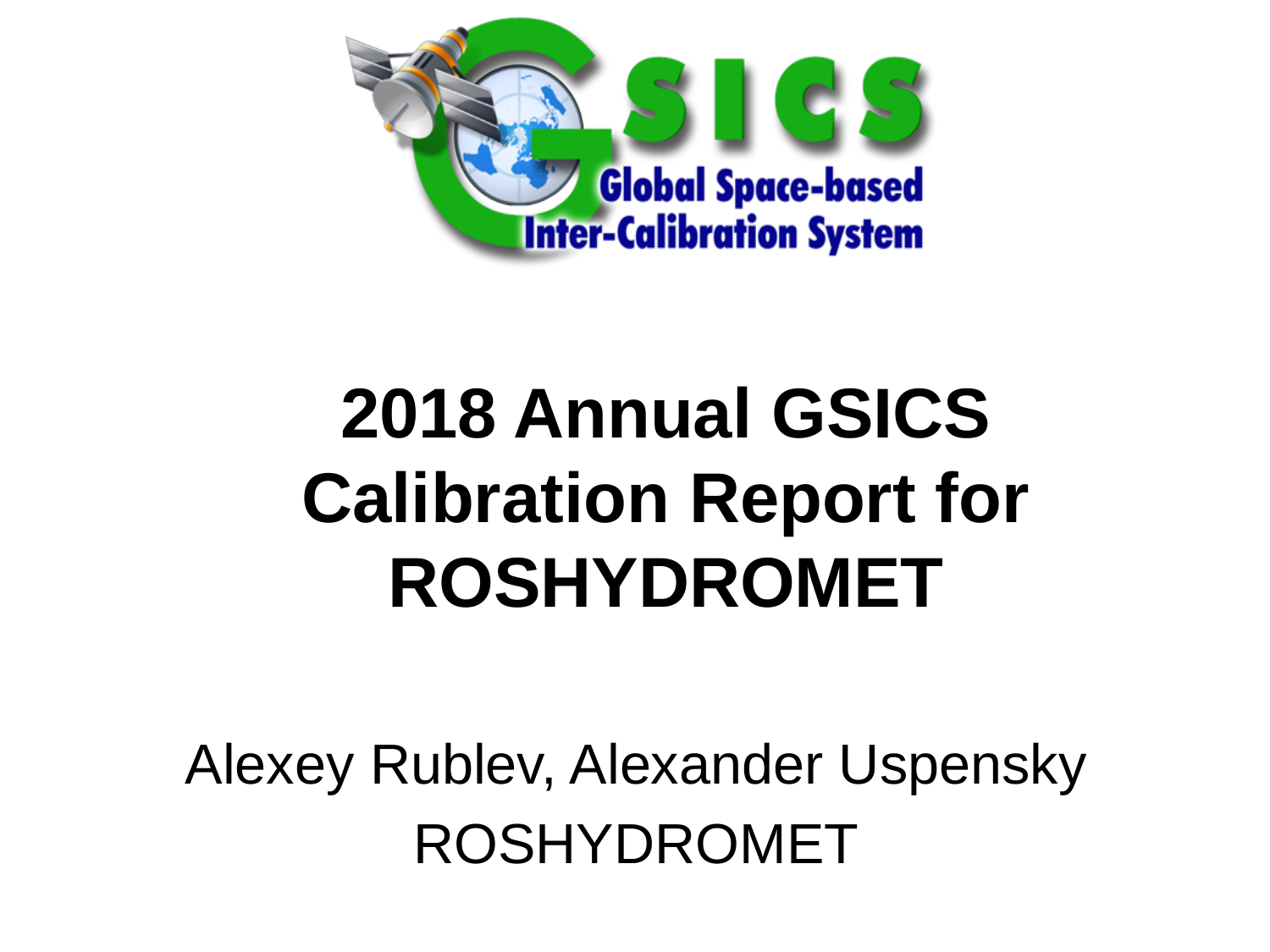

# 2018 Annual GSICS Calibration Report for ROSHYDROMET
Alexey Rublev, Alexander Uspensky
ROSHYDROMET